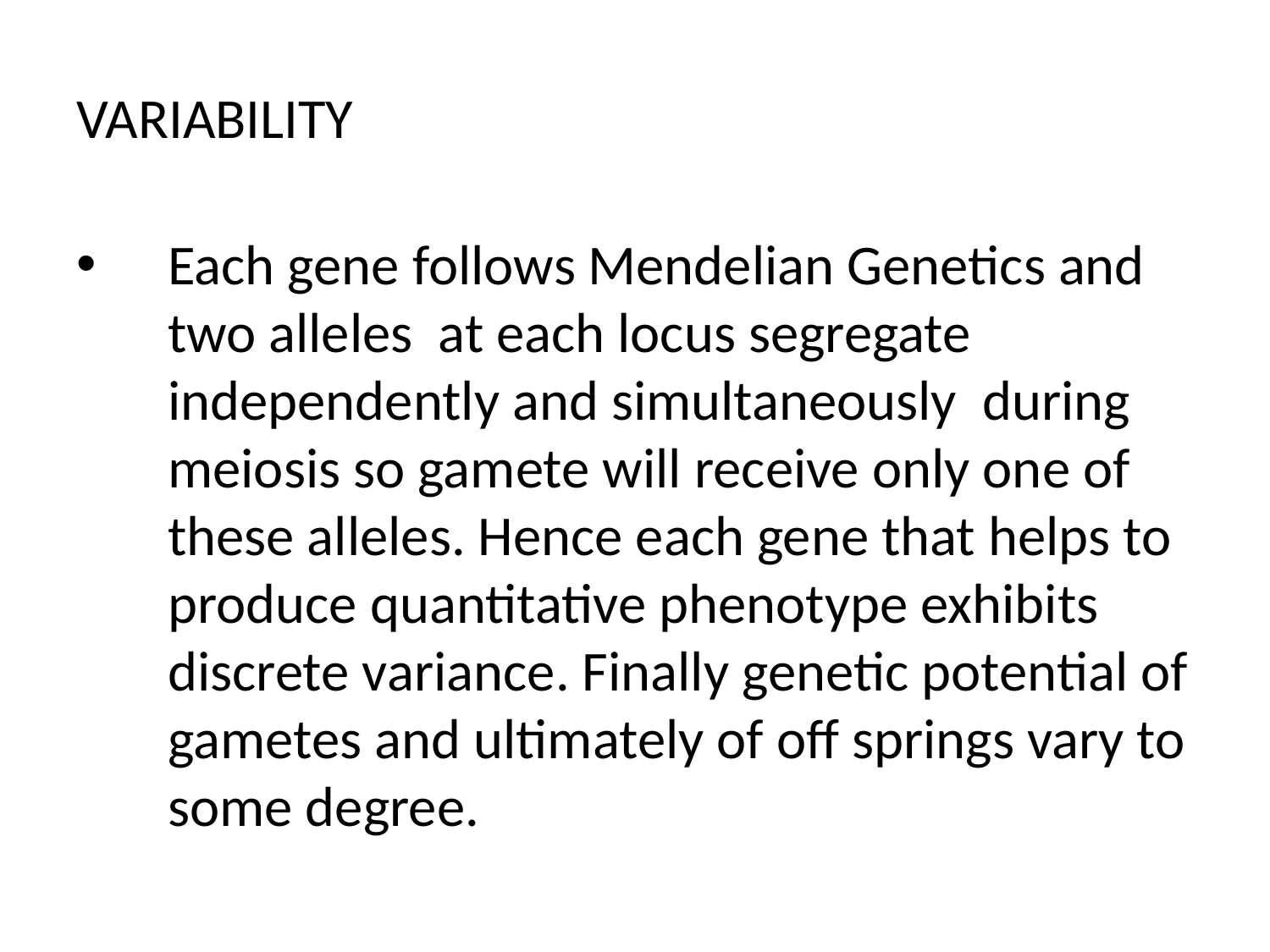

# VARIABILITY
Each gene follows Mendelian Genetics and two alleles  at each locus segregate independently and simultaneously  during meiosis so gamete will receive only one of these alleles. Hence each gene that helps to produce quantitative phenotype exhibits discrete variance. Finally genetic potential of gametes and ultimately of off springs vary to some degree.